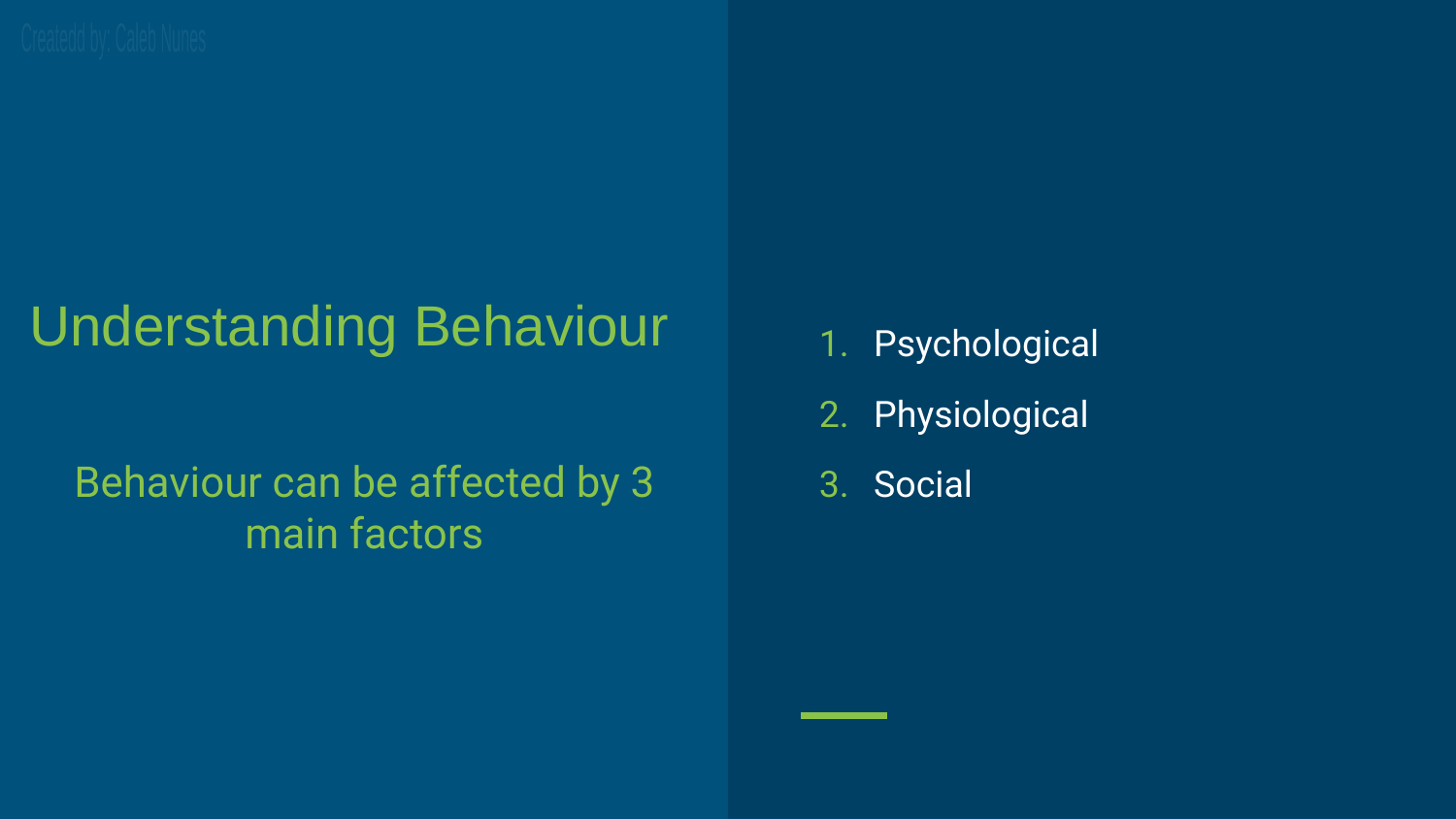

Psychological
Physiological
Social
# Understanding Behaviour
Behaviour can be affected by 3 main factors